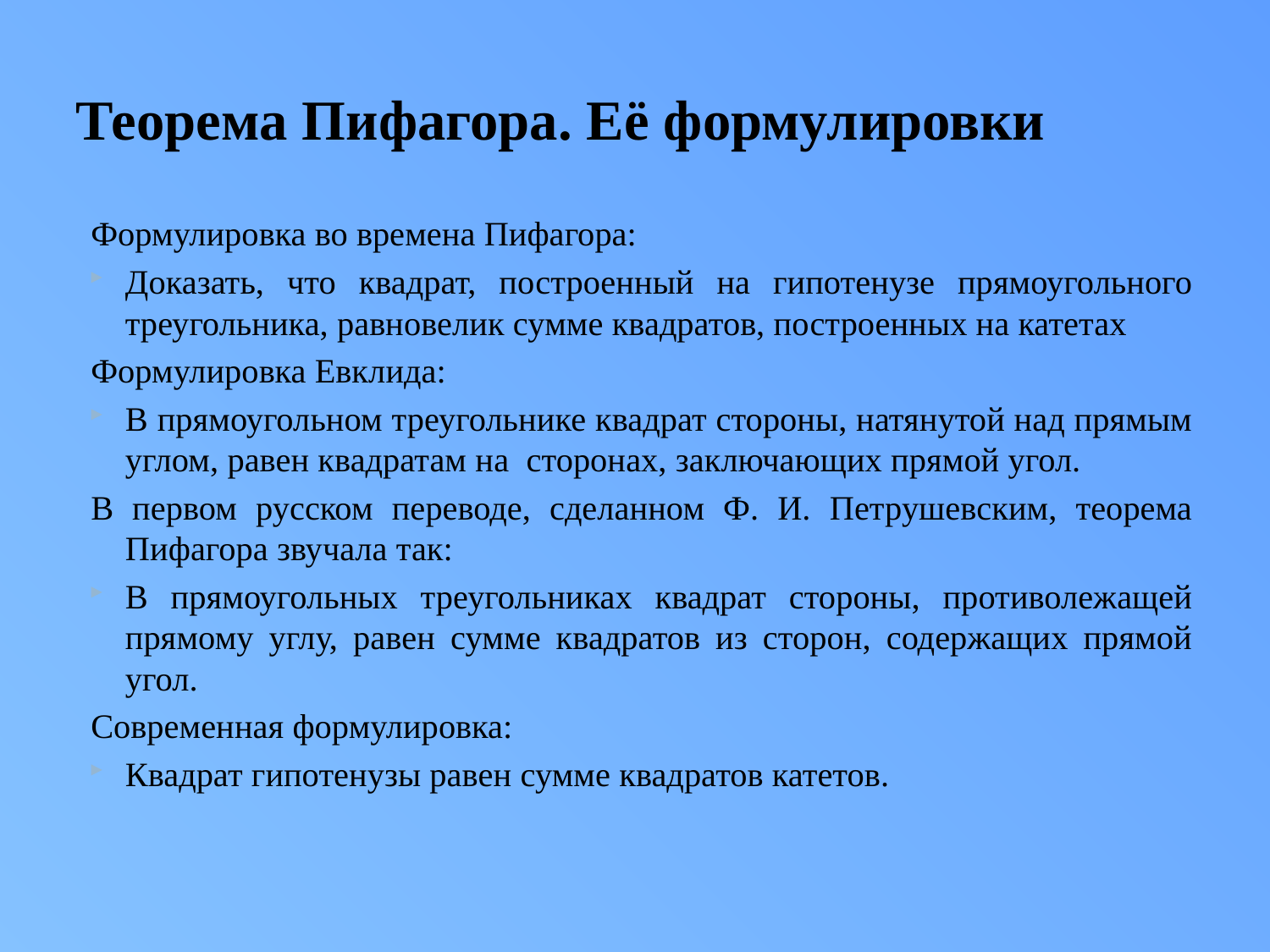

# Теорема Пифагора. Её формулировки
Формулировка во времена Пифагора:
Доказать, что квадрат, построенный на гипотенузе прямоугольного треугольника, равновелик сумме квадратов, построенных на катетах
Формулировка Евклида:
В прямоугольном треугольнике квадрат стороны, натянутой над прямым углом, равен квадратам на  сторонах, заключающих прямой угол.
В первом русском переводе, сделанном Ф. И. Петрушевским, теорема Пифагора звучала так:
В прямоугольных треугольниках квадрат стороны, противолежащей прямому углу, равен сумме квадратов из сторон, содержащих прямой угол.
Современная формулировка:
Квадрат гипотенузы равен сумме квадратов катетов.